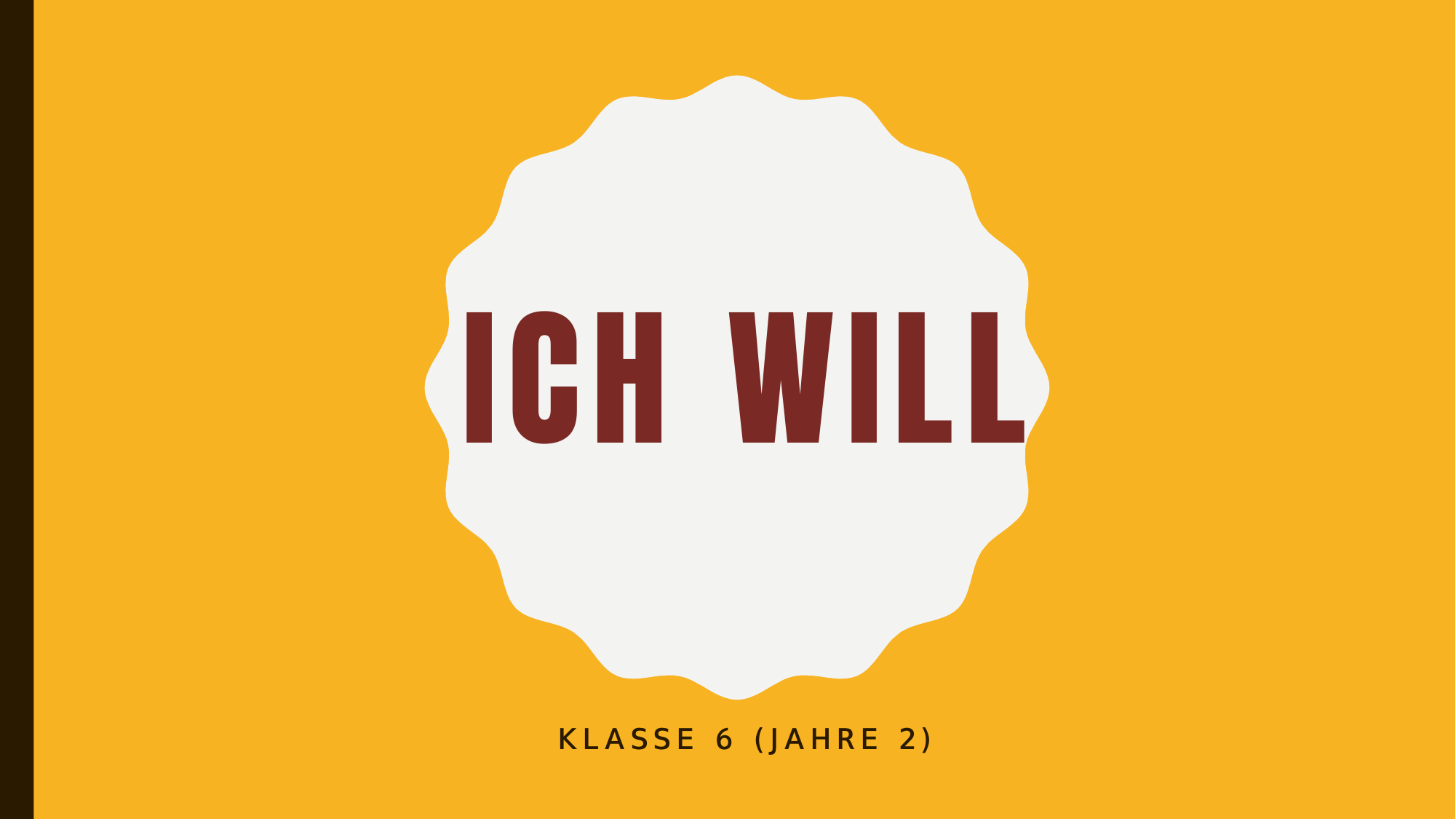

# Ich will
Klasse 6 (Jahre 2)